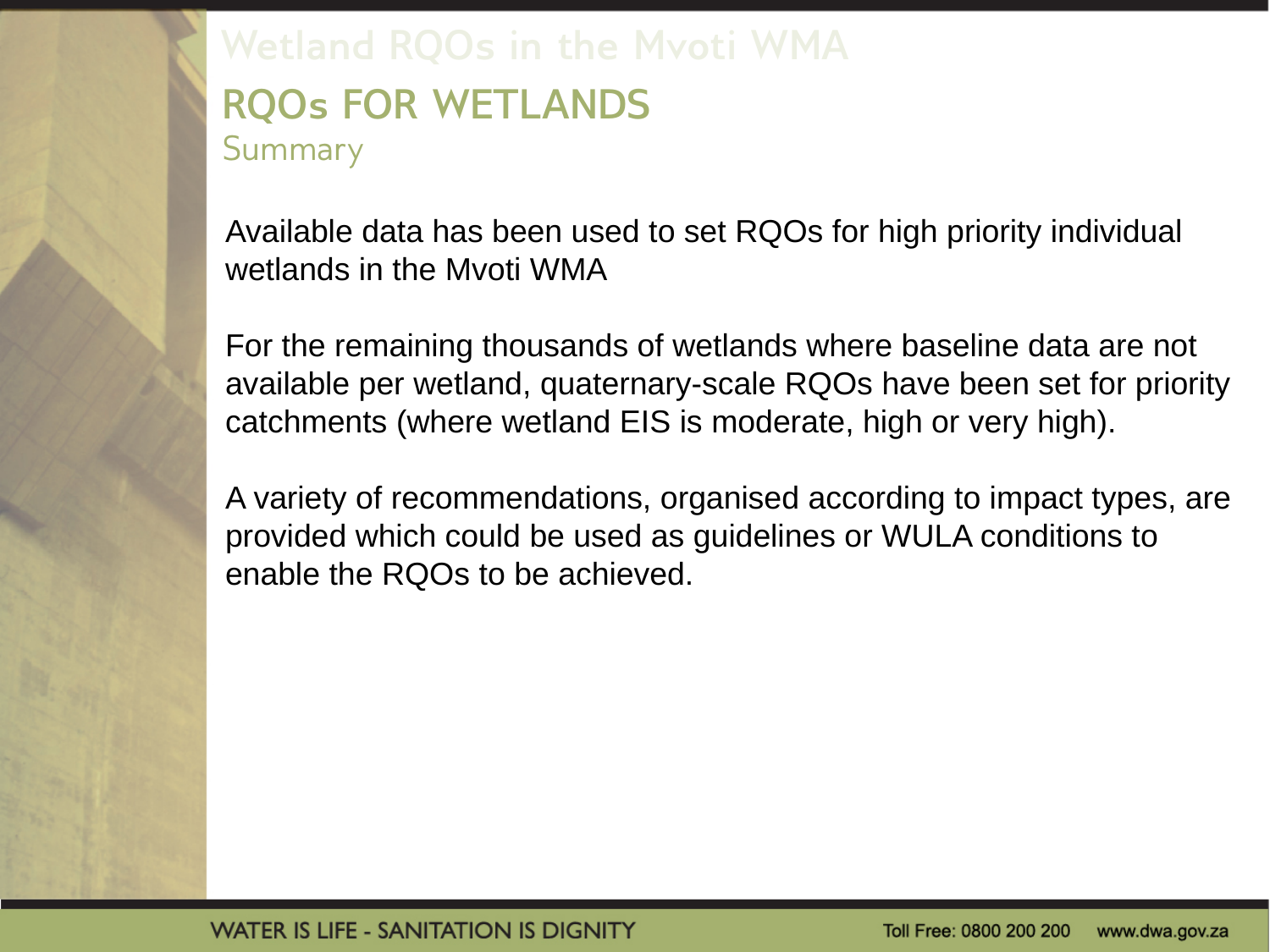

Wetland RQOs in the Mvoti WMA
Summary
RQOs FOR WETLANDS
Available data has been used to set RQOs for high priority individual wetlands in the Mvoti WMA

For the remaining thousands of wetlands where baseline data are not available per wetland, quaternary-scale RQOs have been set for priority catchments (where wetland EIS is moderate, high or very high).

A variety of recommendations, organised according to impact types, are provided which could be used as guidelines or WULA conditions to enable the RQOs to be achieved.